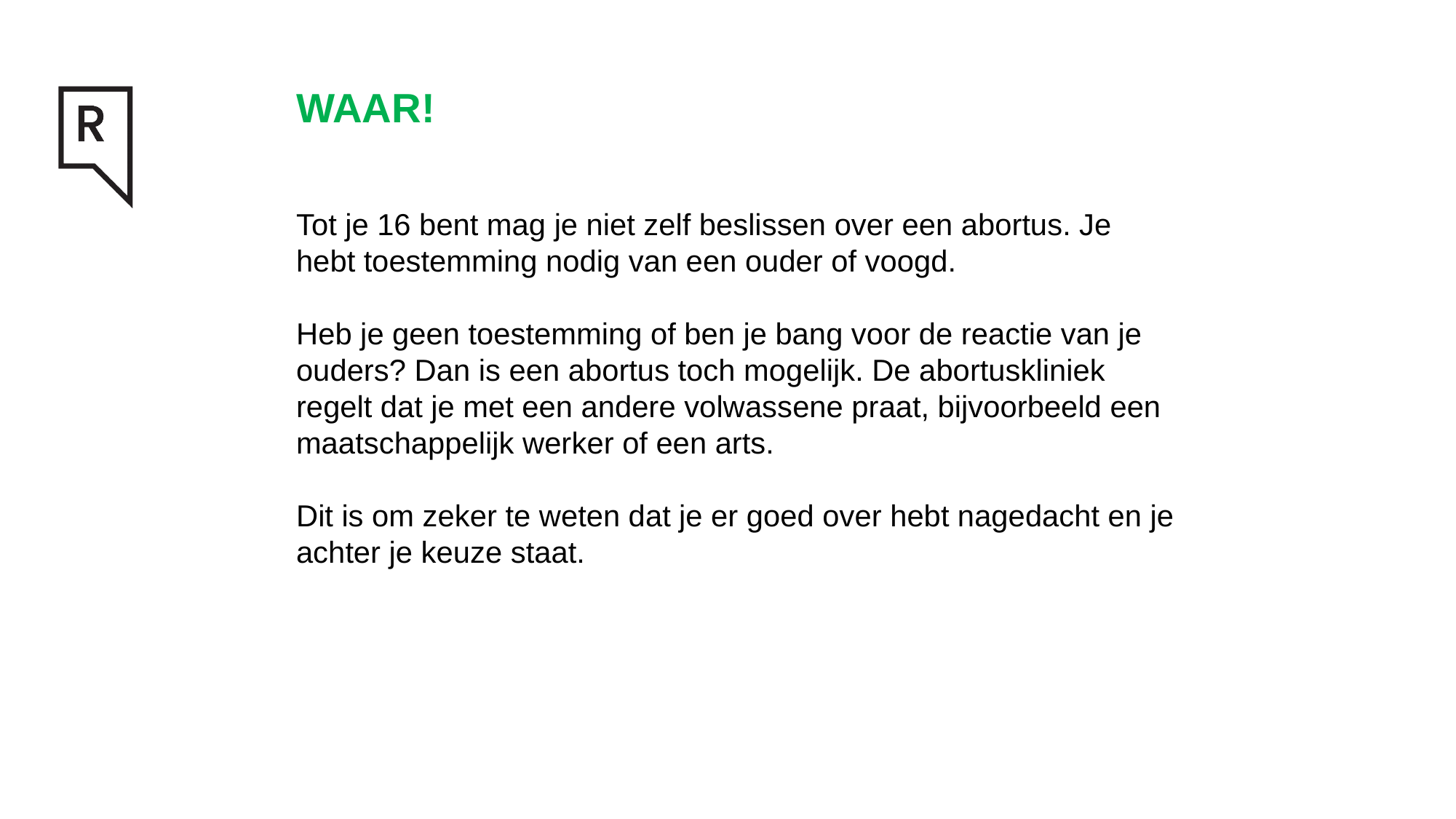

# WAAR!
Tot je 16 bent mag je niet zelf beslissen over een abortus. Je hebt toestemming nodig van een ouder of voogd.

Heb je geen toestemming of ben je bang voor de reactie van je ouders? Dan is een abortus toch mogelijk. De abortuskliniek regelt dat je met een andere volwassene praat, bijvoorbeeld een maatschappelijk werker of een arts.

Dit is om zeker te weten dat je er goed over hebt nagedacht en je achter je keuze staat.